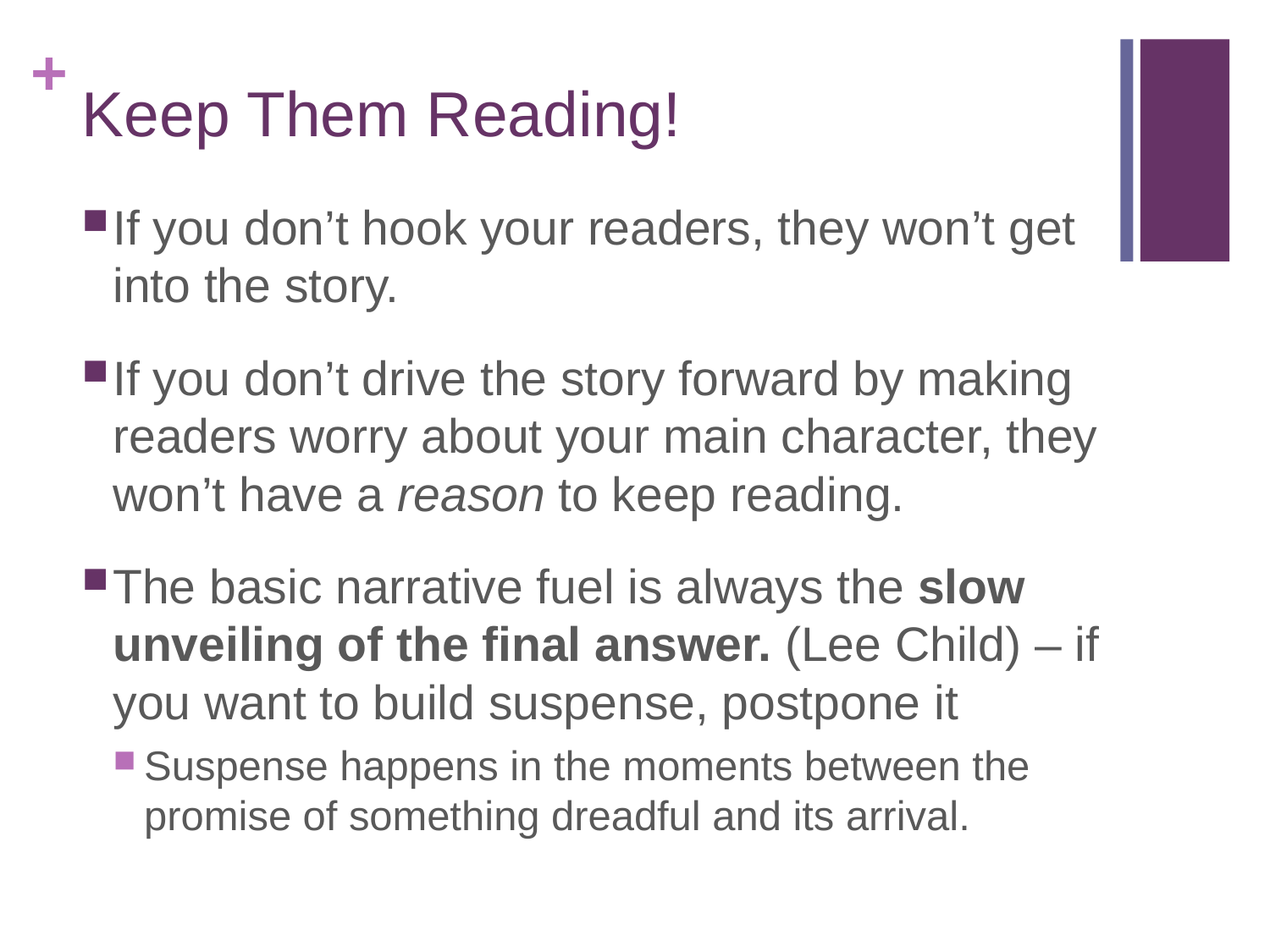

# Keep Them Reading!
If you don’t hook your readers, they won’t get into the story.
If you don’t drive the story forward by making readers worry about your main character, they won’t have a reason to keep reading.
The basic narrative fuel is always the slow unveiling of the final answer. (Lee Child) – if you want to build suspense, postpone it
Suspense happens in the moments between the promise of something dreadful and its arrival.